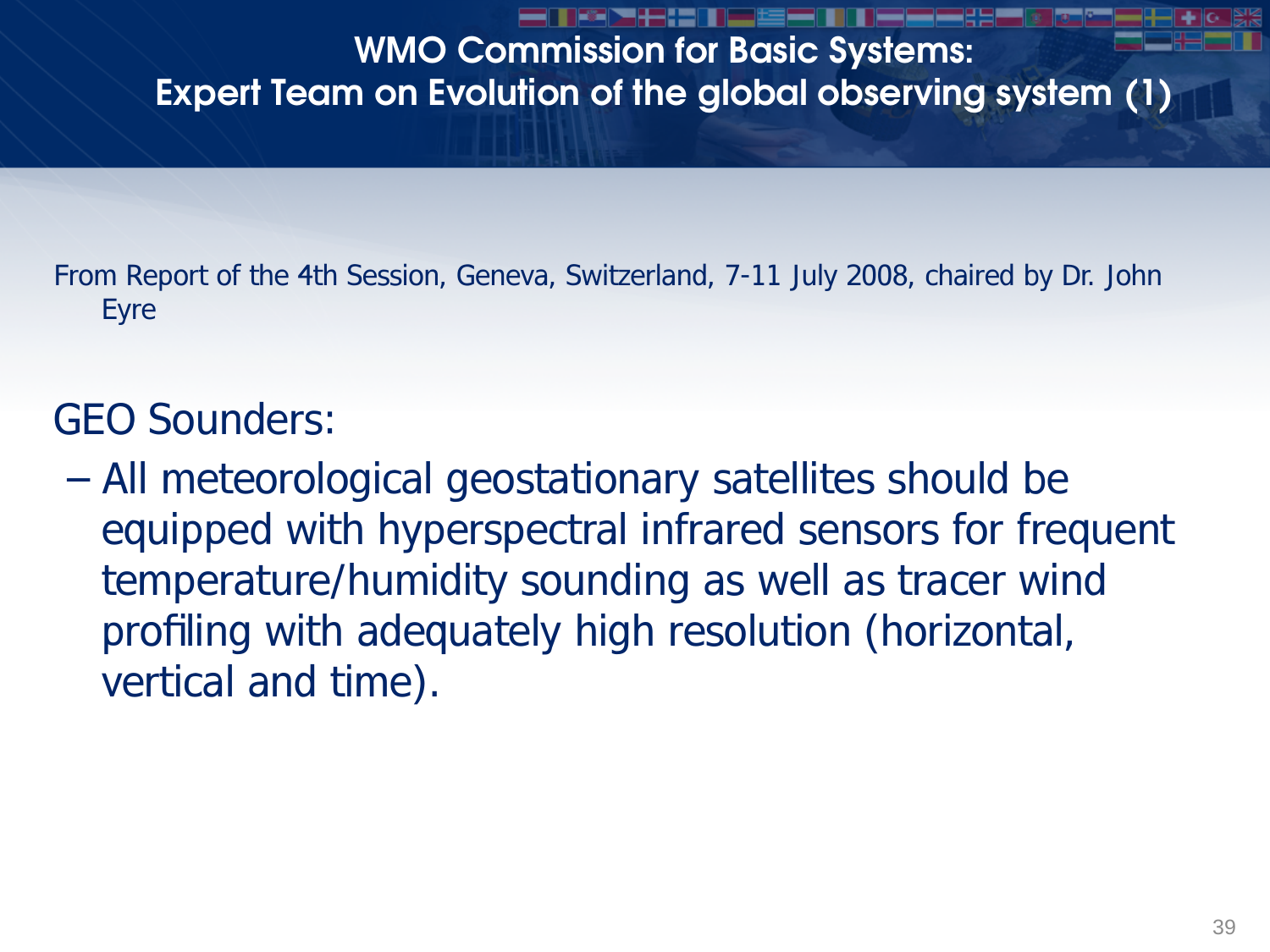

# WMO Commission for Basic Systems: Expert Team on Evolution of the global observing system (1)

From Report of the 4th Session, Geneva, Switzerland, 7-11 July 2008, chaired by Dr. John Eyre

GEO Sounders:
 – All meteorological geostationary satellites should be equipped with hyperspectral infrared sensors for frequent temperature/humidity sounding as well as tracer wind profiling with adequately high resolution (horizontal, vertical and time).

39